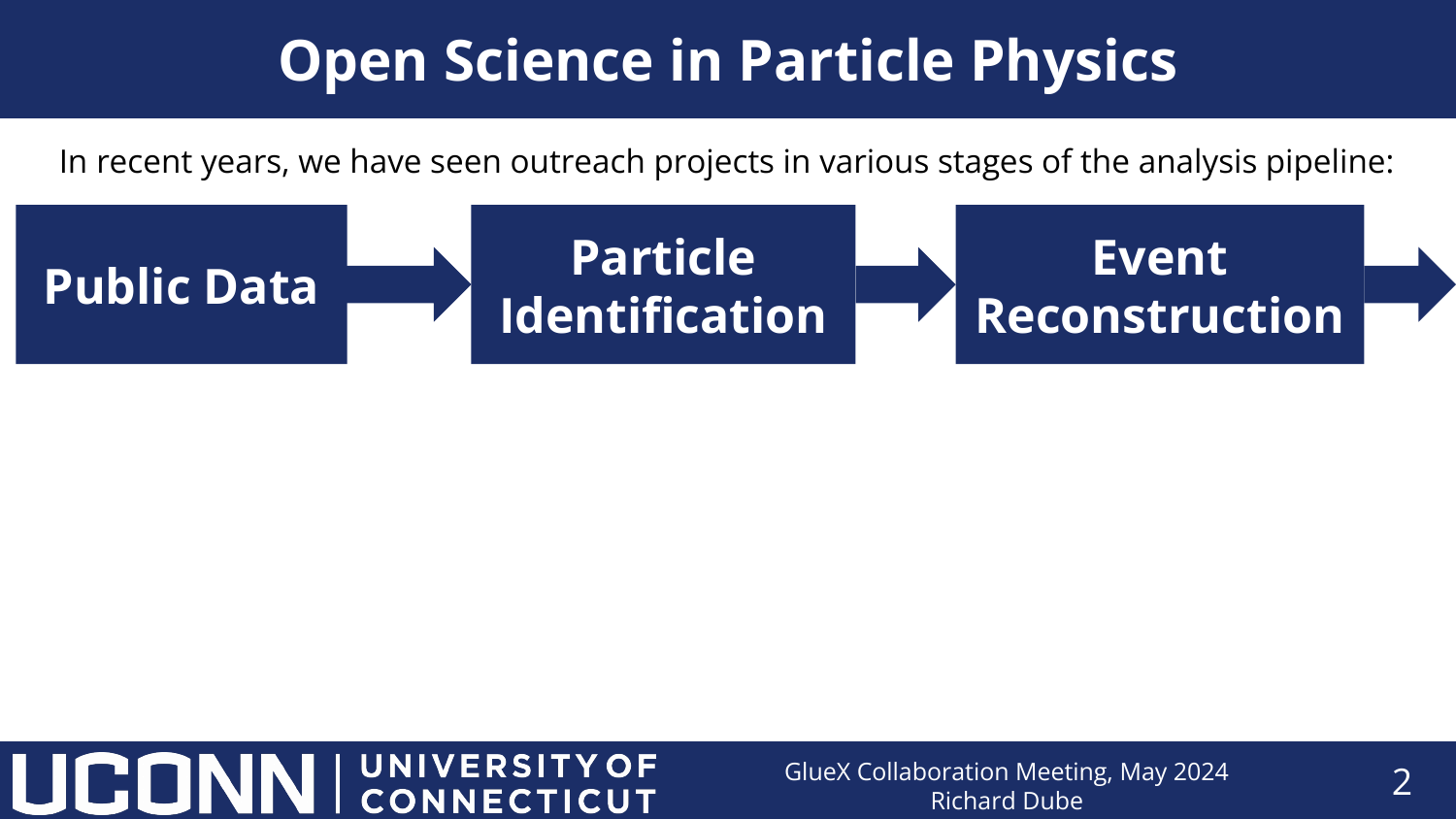

# Open Science in Particle Physics
In recent years, we have seen outreach projects in various stages of the analysis pipeline:
Public Data
Particle Identification

Event Reconstruction

2